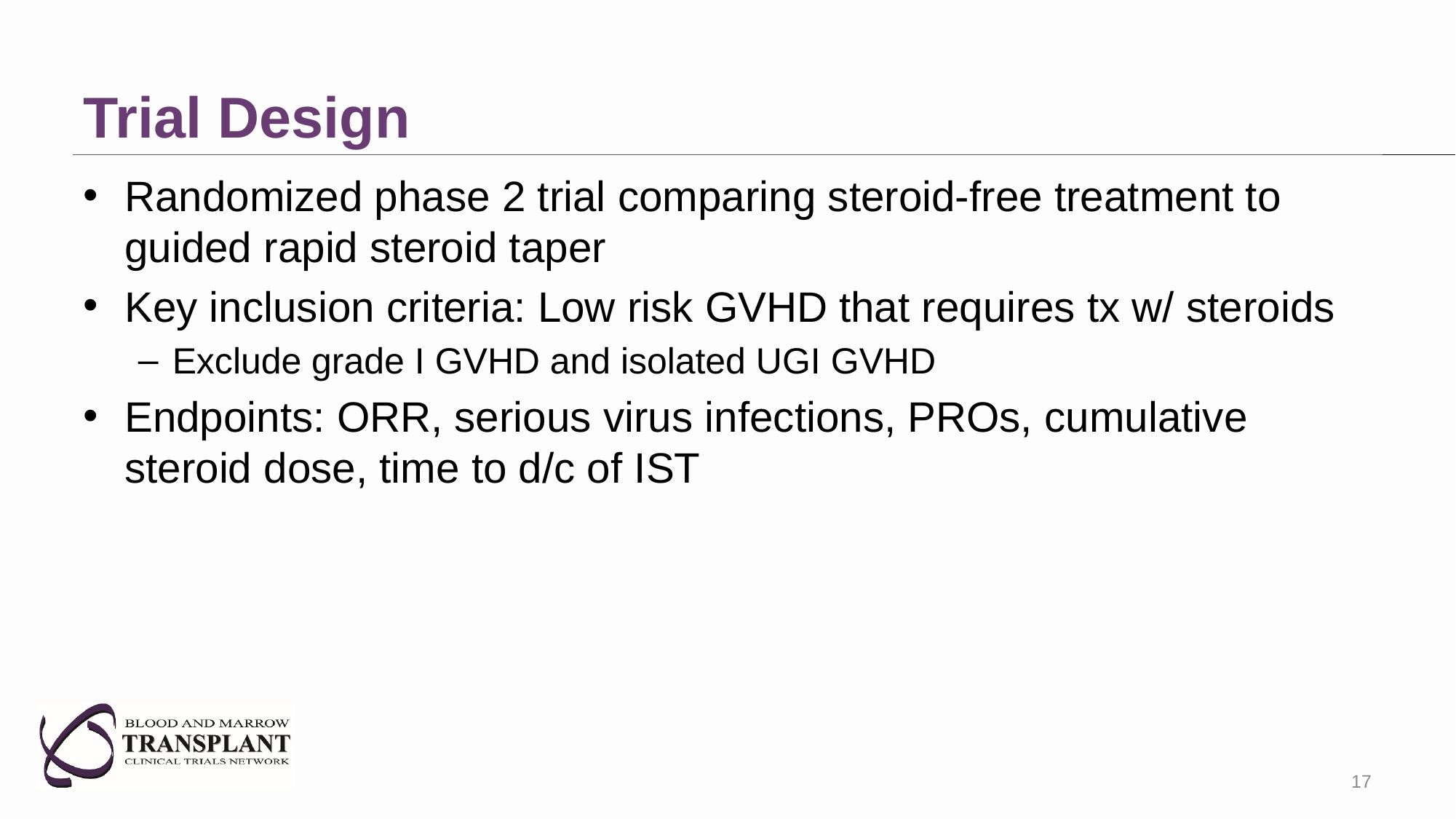

# Trial Design
Randomized phase 2 trial comparing steroid-free treatment to guided rapid steroid taper
Key inclusion criteria: Low risk GVHD that requires tx w/ steroids
Exclude grade I GVHD and isolated UGI GVHD
Endpoints: ORR, serious virus infections, PROs, cumulative steroid dose, time to d/c of IST

17